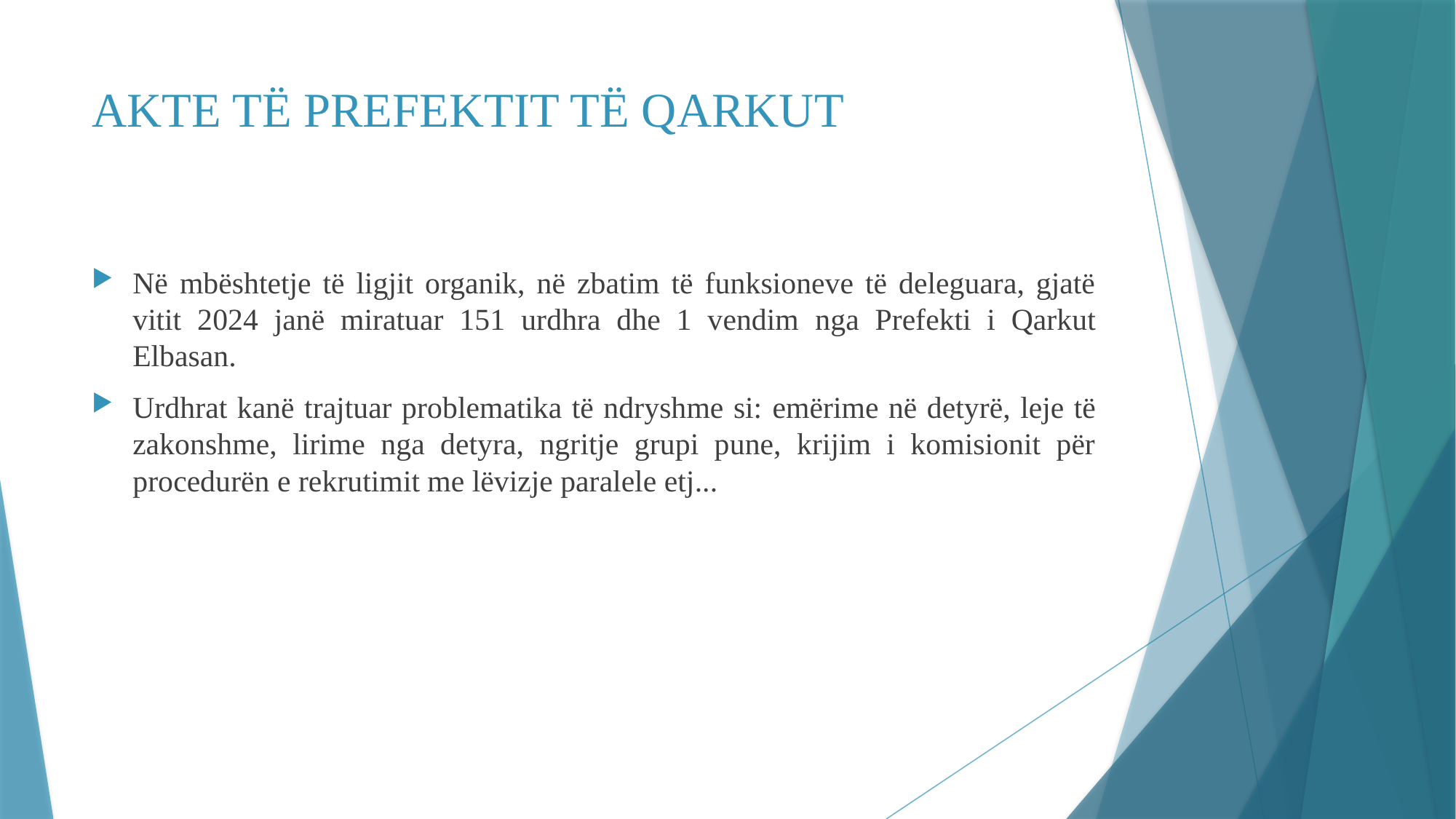

# AKTE TË PREFEKTIT TË QARKUT
Në mbështetje të ligjit organik, në zbatim të funksioneve të deleguara, gjatë vitit 2024 janë miratuar 151 urdhra dhe 1 vendim nga Prefekti i Qarkut Elbasan.
Urdhrat kanë trajtuar problematika të ndryshme si: emërime në detyrë, leje të zakonshme, lirime nga detyra, ngritje grupi pune, krijim i komisionit për procedurën e rekrutimit me lëvizje paralele etj...